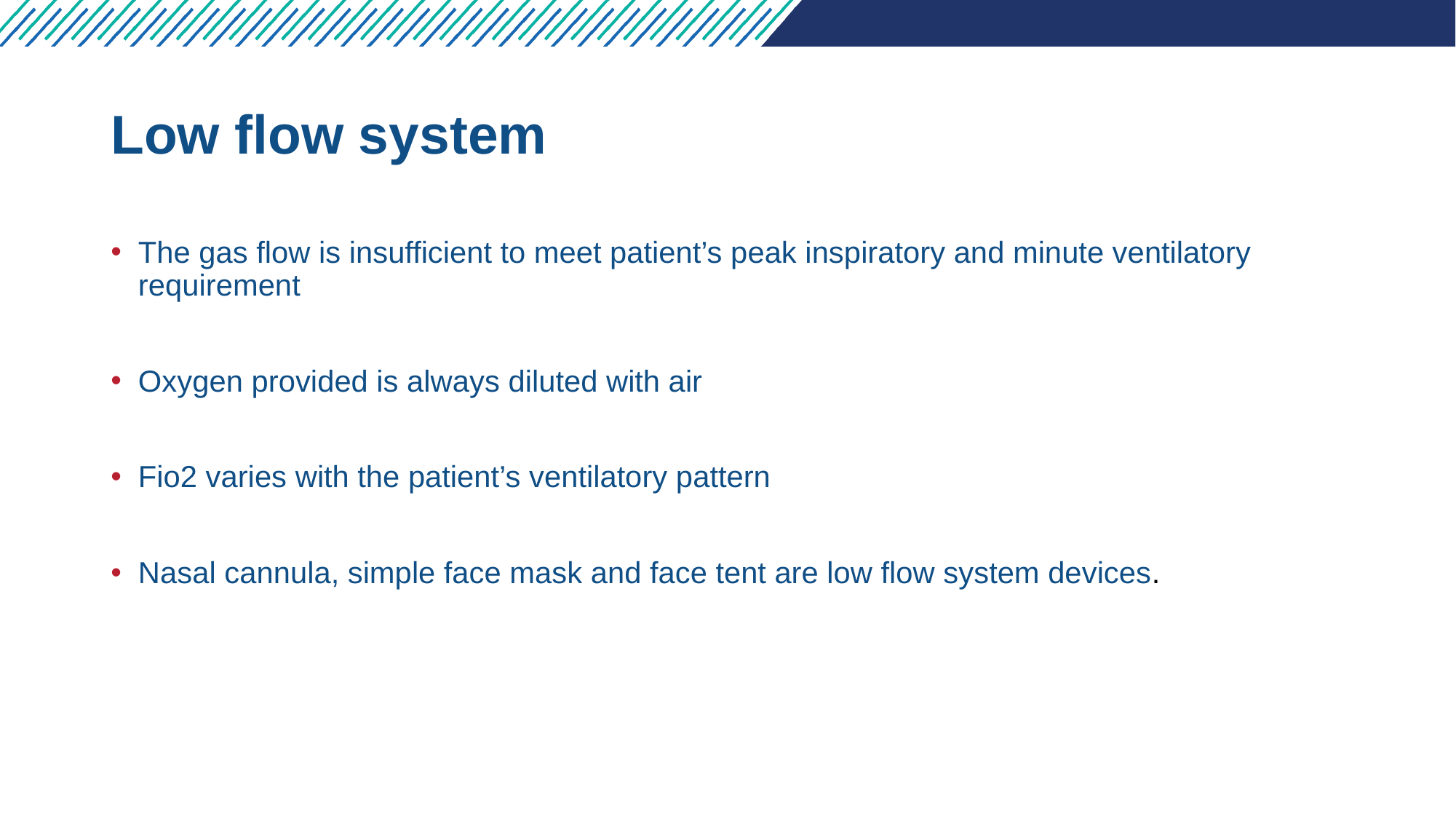

# Low flow system
The gas flow is insufficient to meet patient’s peak inspiratory and minute ventilatory requirement

Oxygen provided is always diluted with air

Fio2 varies with the patient’s ventilatory pattern

Nasal cannula, simple face mask and face tent are low flow system devices.